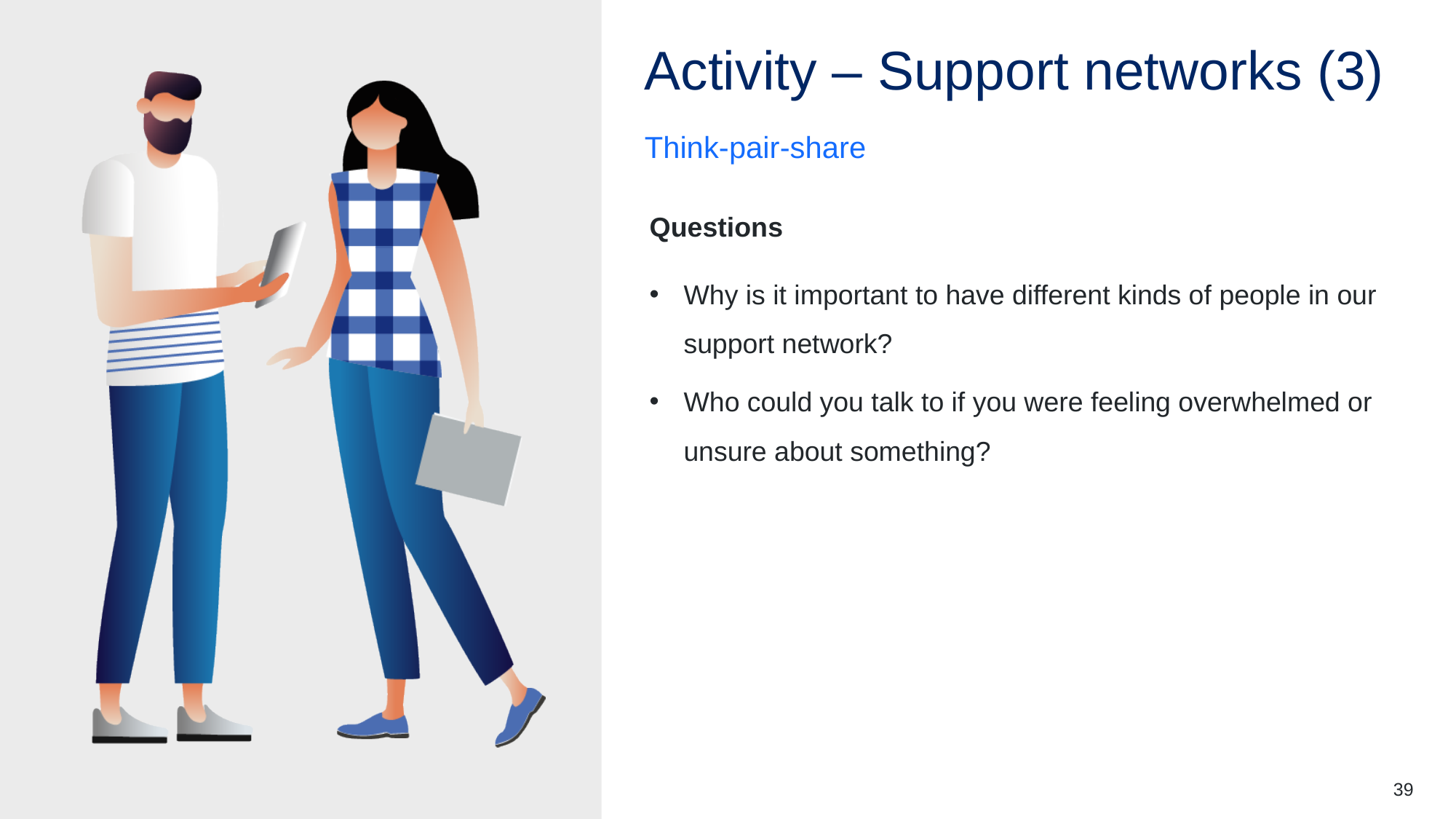

# Activity – Support networks (3)
Think-pair-share
Questions
Why is it important to have different kinds of people in our support network?
Who could you talk to if you were feeling overwhelmed or unsure about something?
39